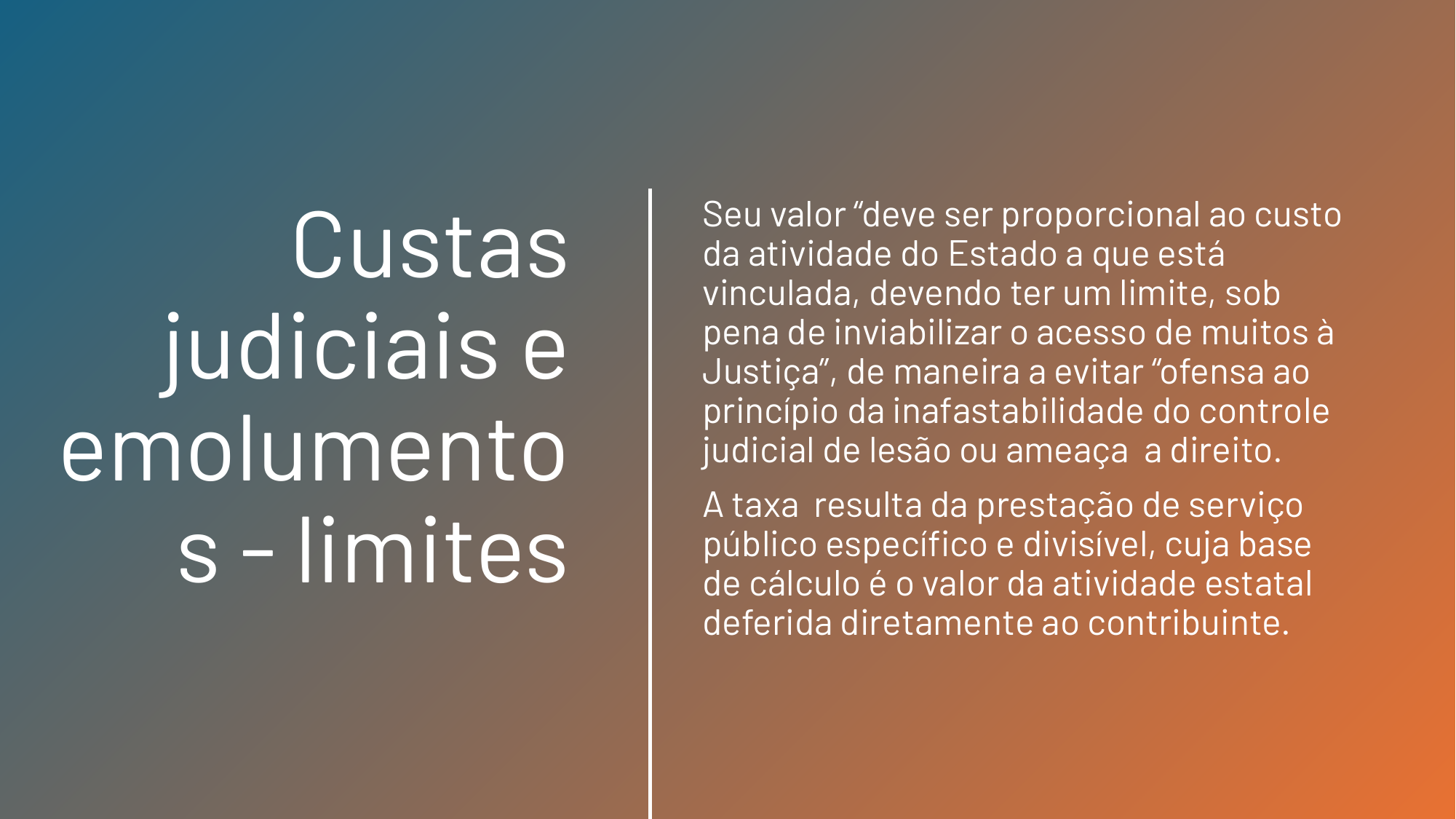

Seu valor “deve ser proporcional ao custo da atividade do Estado a que está vinculada, devendo ter um limite, sob pena de inviabilizar o acesso de muitos à Justiça”, de maneira a evitar “ofensa ao princípio da inafastabilidade do controle judicial de lesão ou ameaça  a direito.
A taxa  resulta da prestação de serviço público específico e divisível, cuja base de cálculo é o valor da atividade estatal deferida diretamente ao contribuinte.
# Custas judiciais e emolumentos - limites